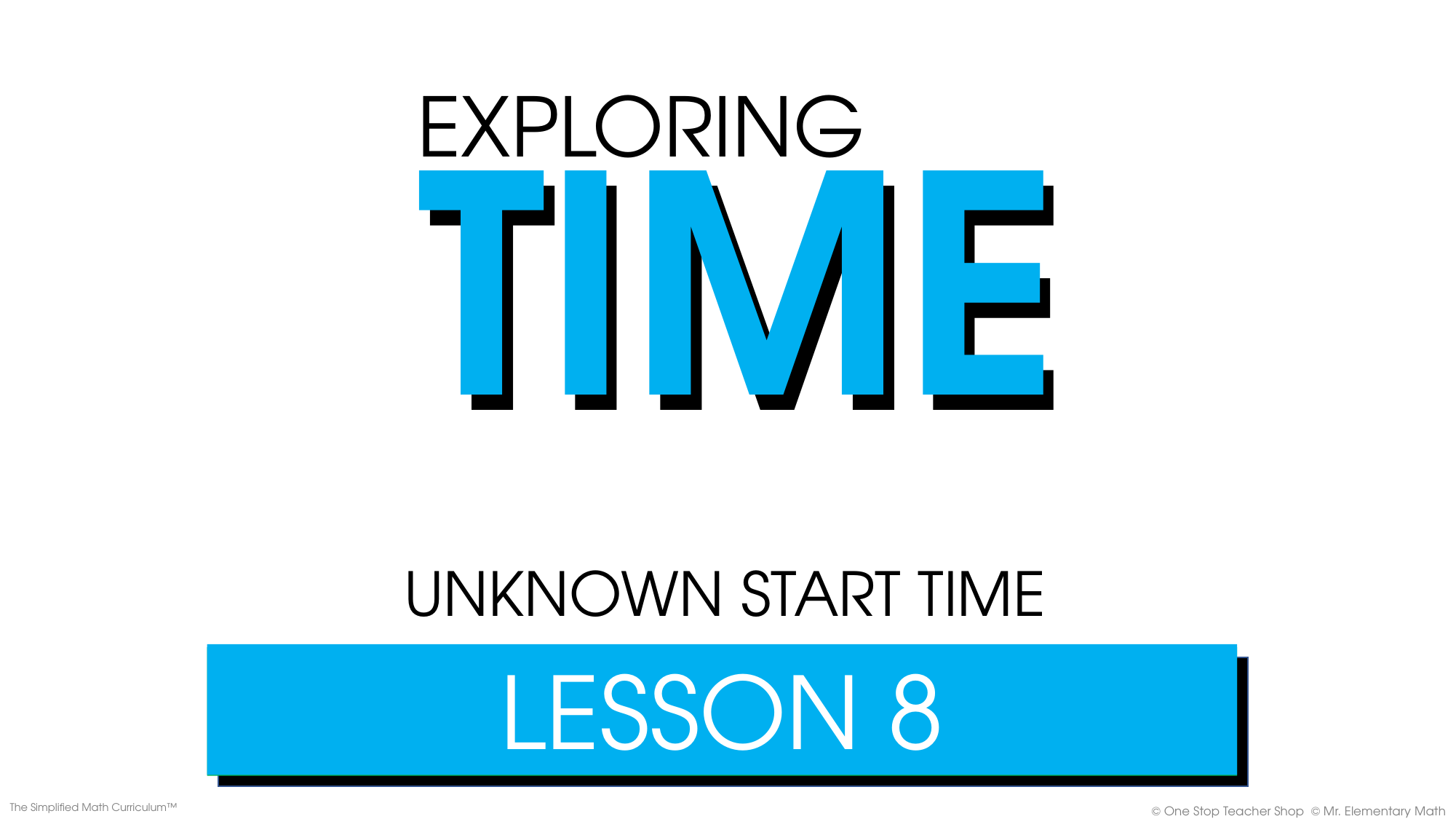

EXPLORING
TIME
TIME
UNKNOWN START TIME
LESSON 8